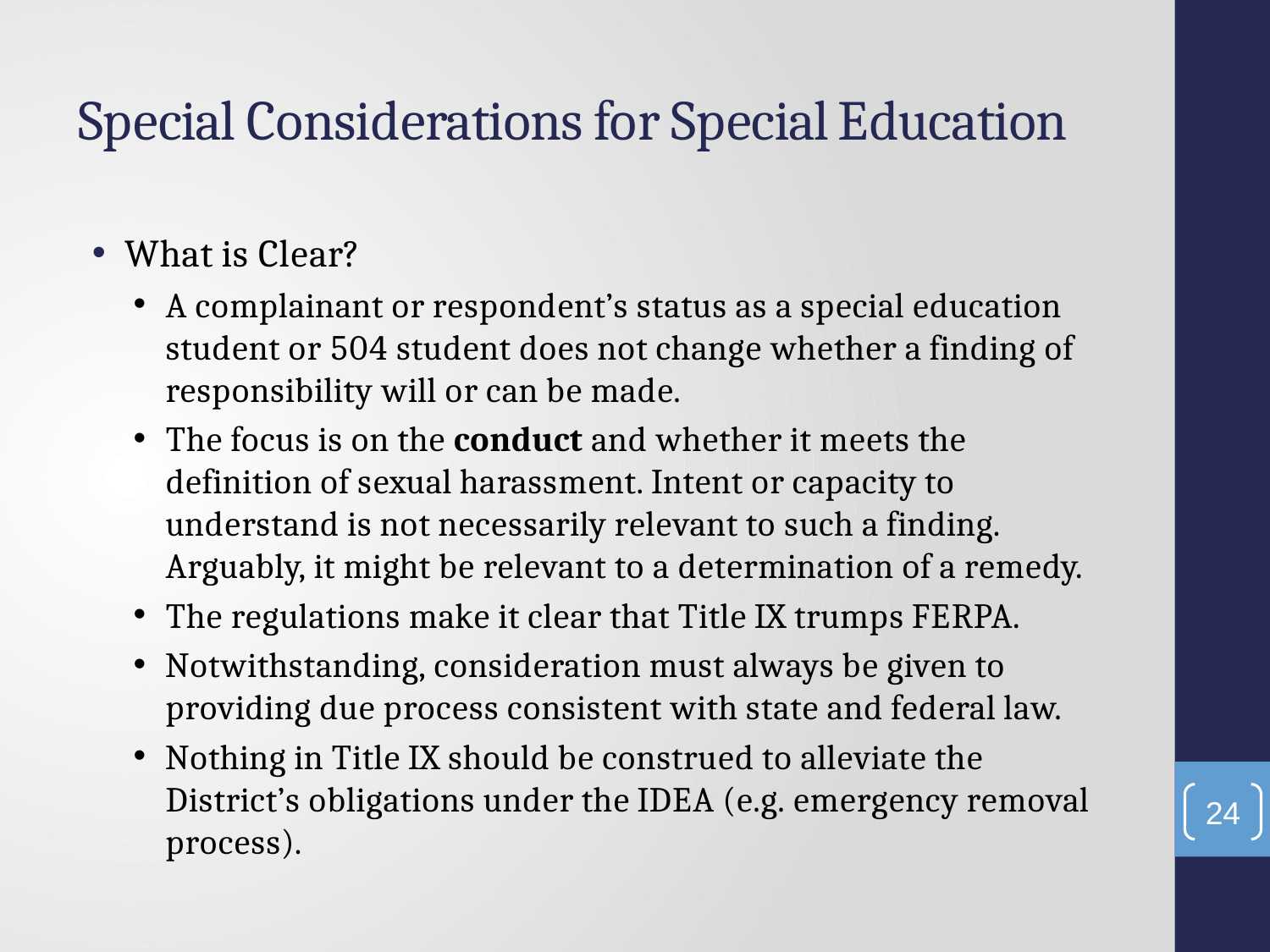

# Special Considerations for Special Education
What is Clear?
A complainant or respondent’s status as a special education student or 504 student does not change whether a finding of responsibility will or can be made.
The focus is on the conduct and whether it meets the definition of sexual harassment. Intent or capacity to understand is not necessarily relevant to such a finding. Arguably, it might be relevant to a determination of a remedy.
The regulations make it clear that Title IX trumps FERPA.
Notwithstanding, consideration must always be given to providing due process consistent with state and federal law.
Nothing in Title IX should be construed to alleviate the District’s obligations under the IDEA (e.g. emergency removal process).
24